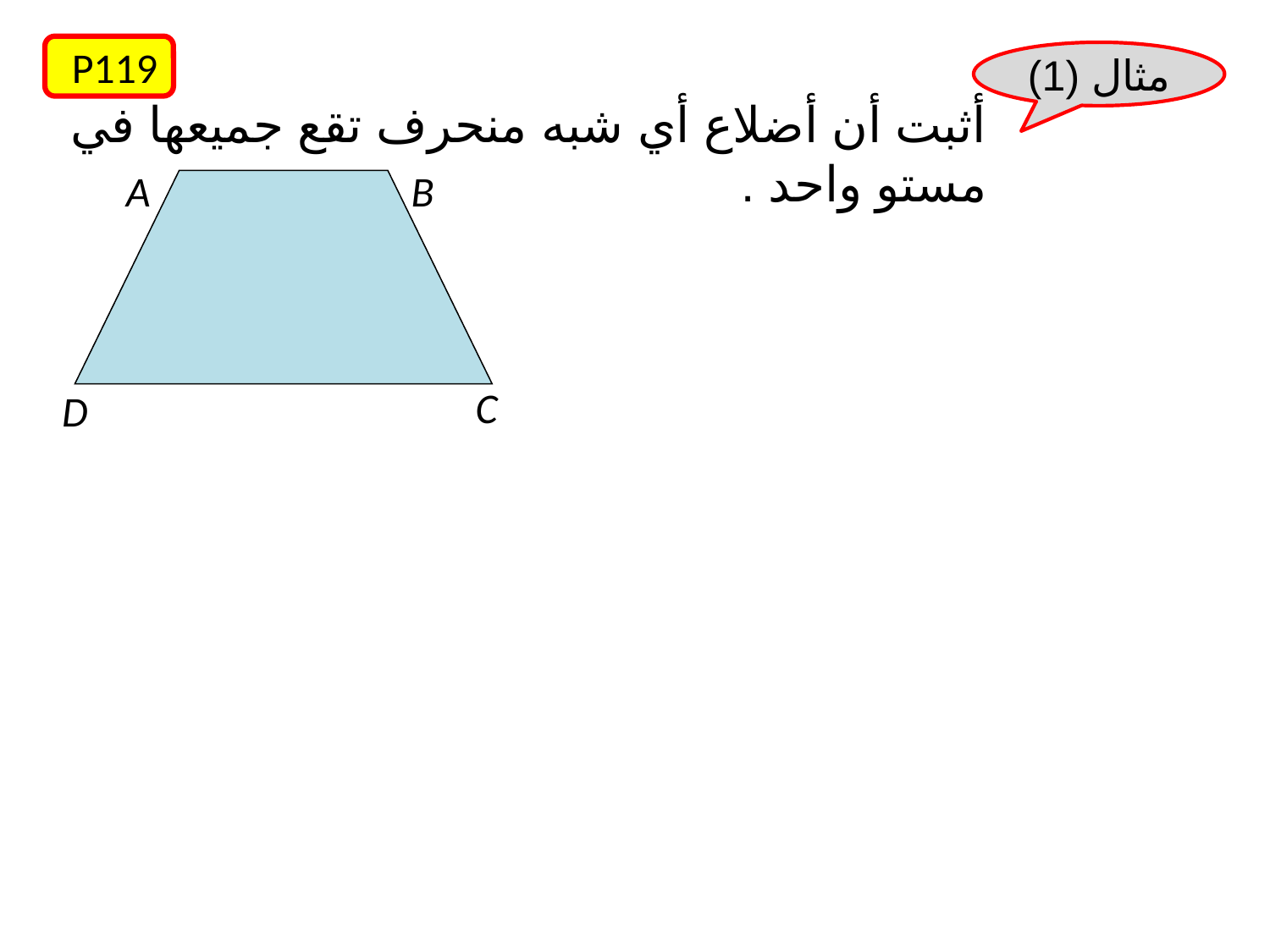

P119
مثال (1)
أثبت أن أضلاع أي شبه منحرف تقع جميعها في مستو واحد .
A
B

C
D